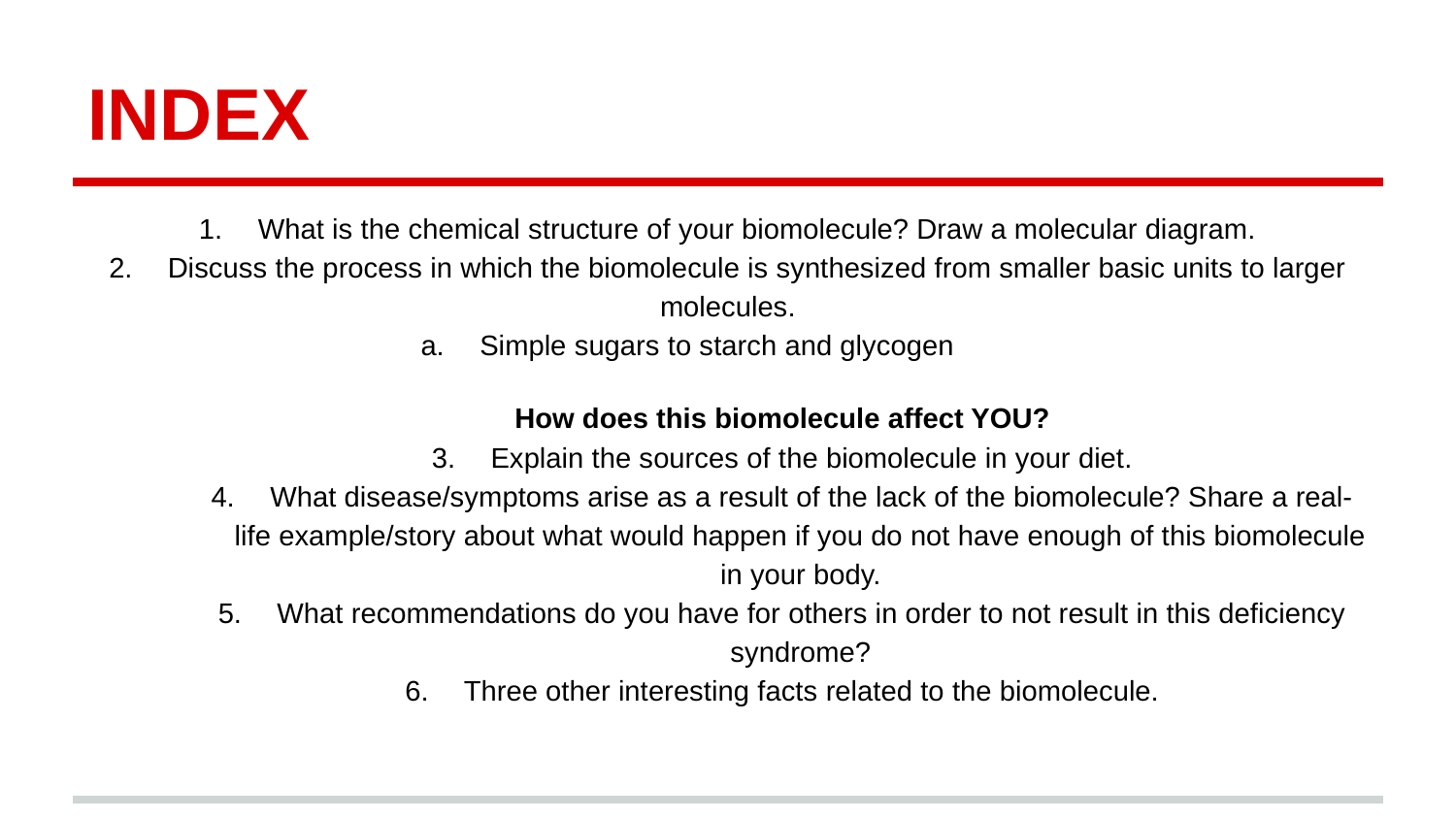

# INDEX
1.     What is the chemical structure of your biomolecule? Draw a molecular diagram.
2.     Discuss the process in which the biomolecule is synthesized from smaller basic units to larger molecules.
                            a.     Simple sugars to starch and glycogen

How does this biomolecule affect YOU?
3.     Explain the sources of the biomolecule in your diet.
4.     What disease/symptoms arise as a result of the lack of the biomolecule? Share a real-life example/story about what would happen if you do not have enough of this biomolecule in your body.
5.     What recommendations do you have for others in order to not result in this deficiency syndrome?
6.     Three other interesting facts related to the biomolecule.